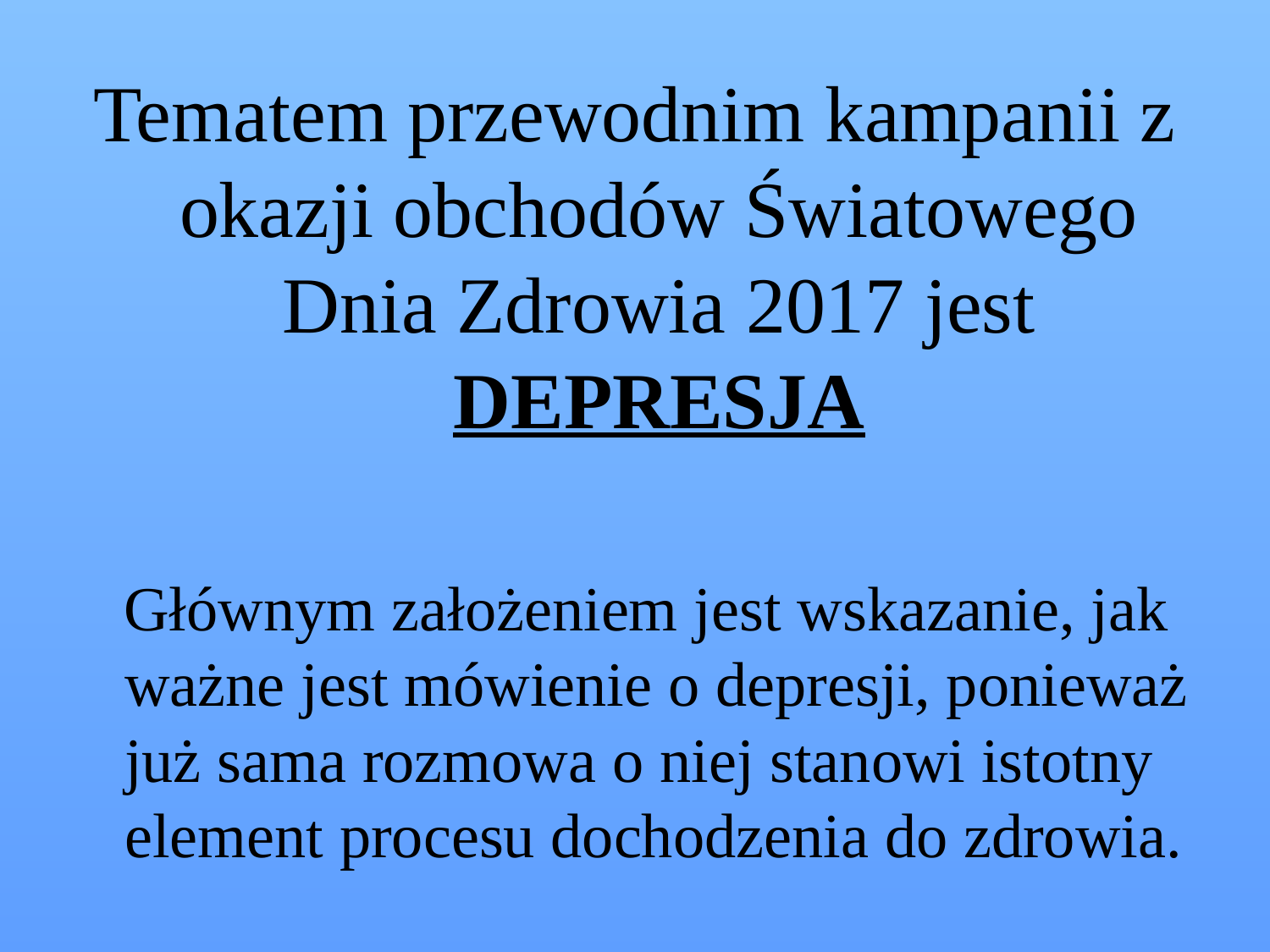

Tematem przewodnim kampanii z okazji obchodów Światowego Dnia Zdrowia 2017 jest DEPRESJA

   Głównym założeniem jest wskazanie, jak ważne jest mówienie o depresji, ponieważ już sama rozmowa o niej stanowi istotny element procesu dochodzenia do zdrowia.